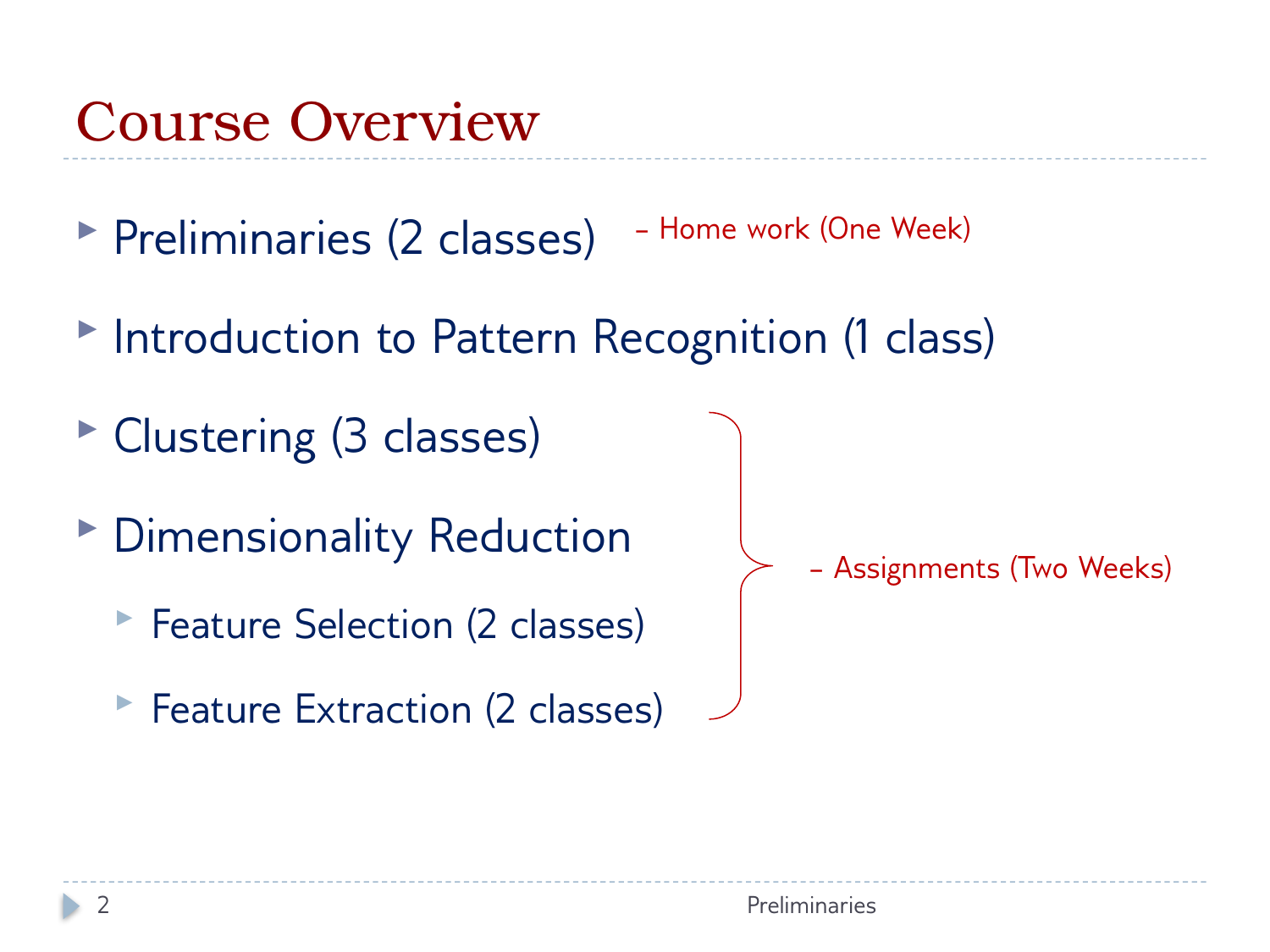

# Course Overview
Preliminaries (2 classes)
Introduction to Pattern Recognition (1 class)
Clustering (3 classes)
Dimensionality Reduction
Feature Selection (2 classes)
Feature Extraction (2 classes)
– Home work (One Week)

– Assignments (Two Weeks)
2
Preliminaries